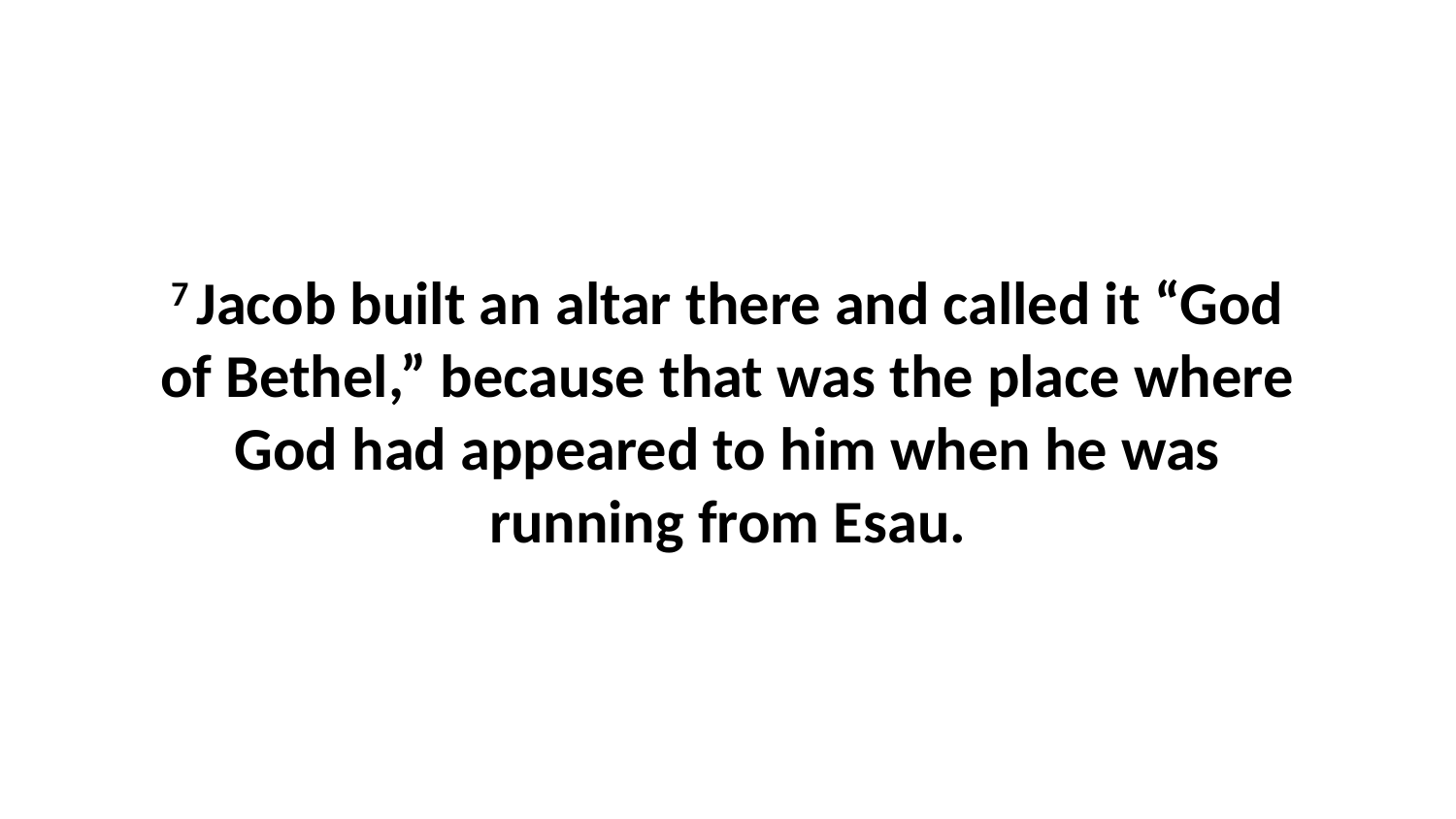

7 Jacob built an altar there and called it “God of Bethel,” because that was the place where God had appeared to him when he was running from Esau.